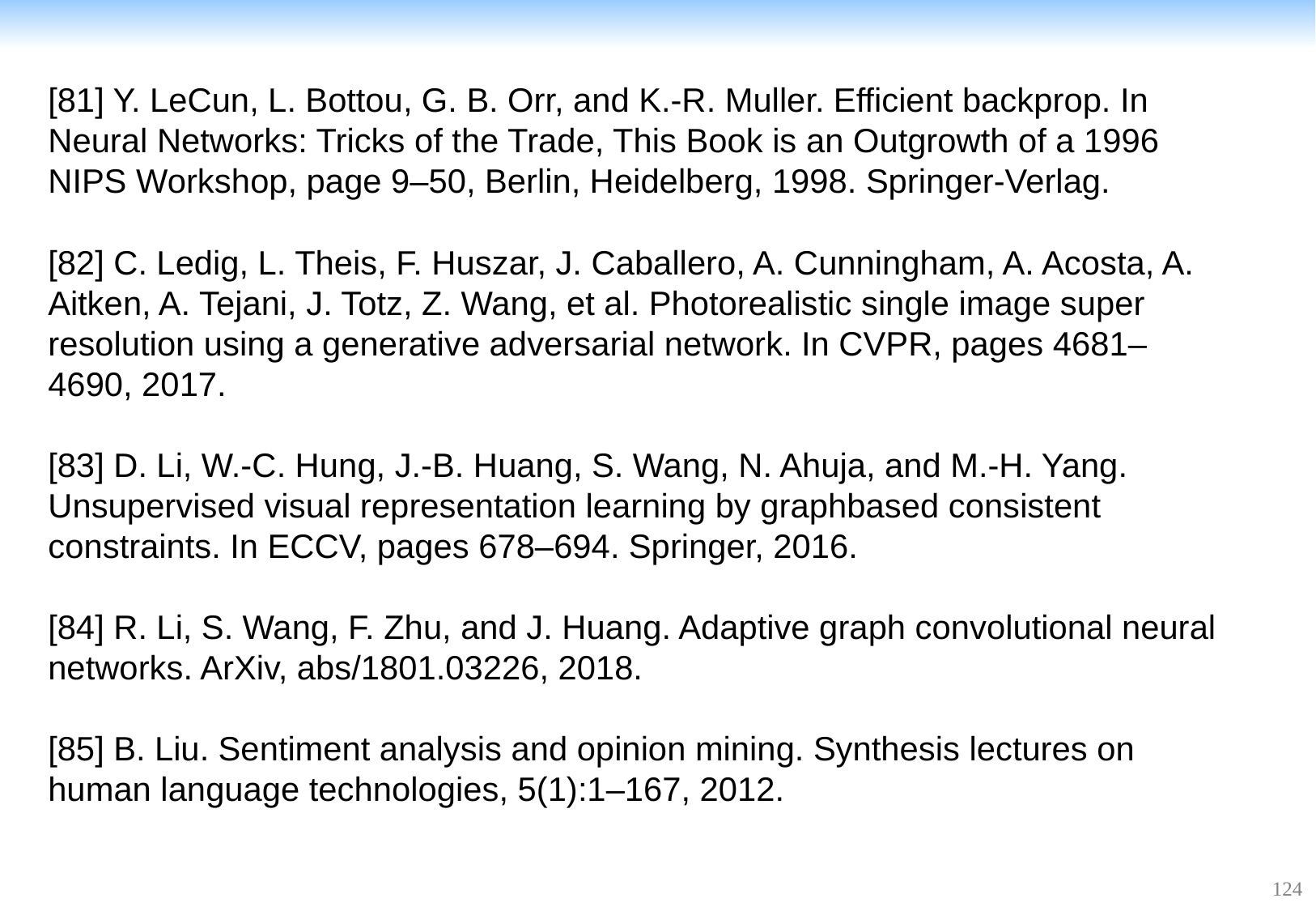

[81] Y. LeCun, L. Bottou, G. B. Orr, and K.-R. Muller. Efficient backprop. In Neural Networks: Tricks of the Trade, This Book is an Outgrowth of a 1996 NIPS Workshop, page 9–50, Berlin, Heidelberg, 1998. Springer-Verlag.

[82] C. Ledig, L. Theis, F. Huszar, J. Caballero, A. Cunningham, A. Acosta, A. Aitken, A. Tejani, J. Totz, Z. Wang, et al. Photorealistic single image super resolution using a generative adversarial network. In CVPR, pages 4681–4690, 2017.

[83] D. Li, W.-C. Hung, J.-B. Huang, S. Wang, N. Ahuja, and M.-H. Yang. Unsupervised visual representation learning by graphbased consistent constraints. In ECCV, pages 678–694. Springer, 2016.

[84] R. Li, S. Wang, F. Zhu, and J. Huang. Adaptive graph convolutional neural networks. ArXiv, abs/1801.03226, 2018.

[85] B. Liu. Sentiment analysis and opinion mining. Synthesis lectures on human language technologies, 5(1):1–167, 2012.